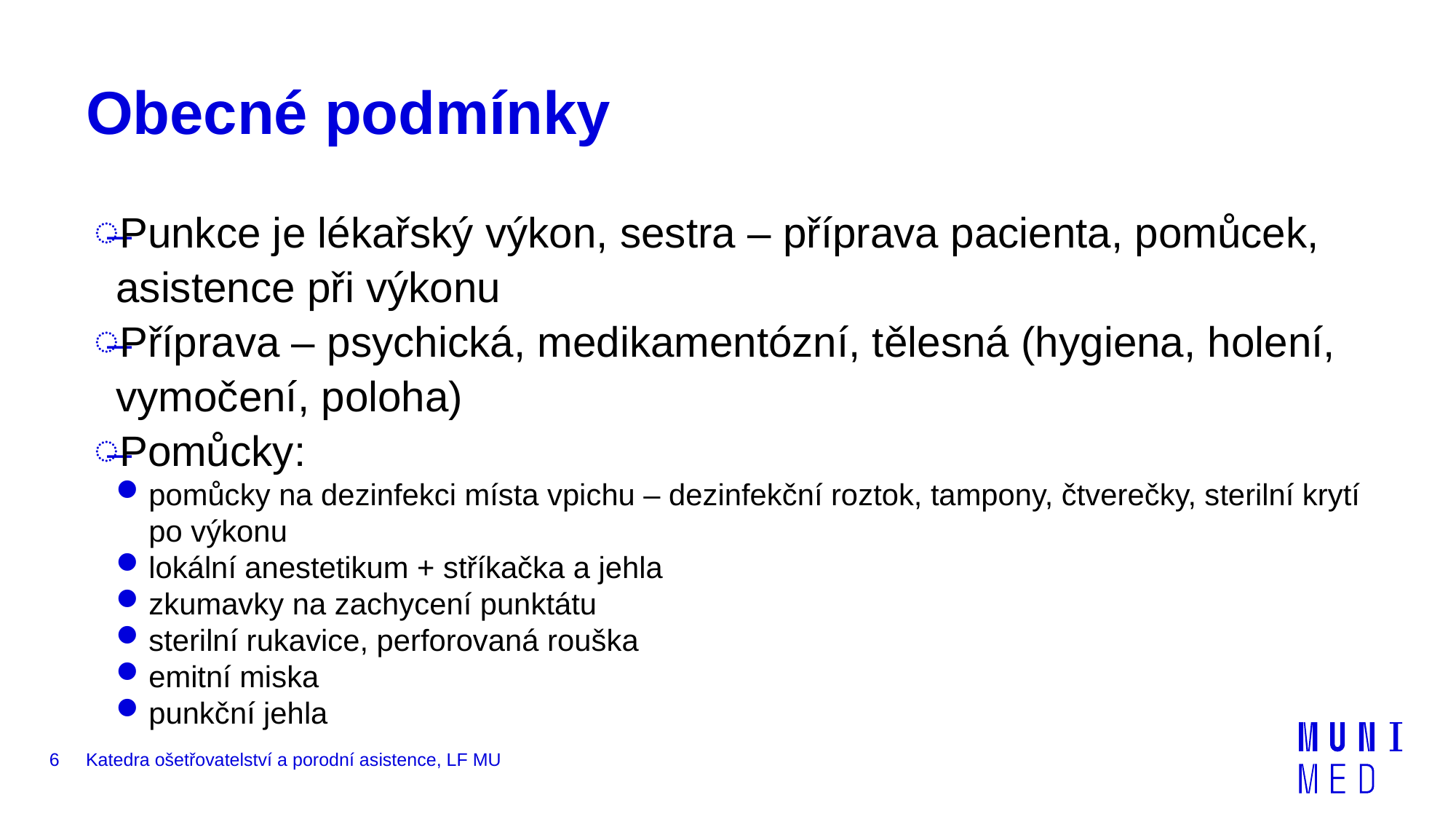

# Obecné podmínky
Punkce je lékařský výkon, sestra – příprava pacienta, pomůcek, asistence při výkonu
Příprava – psychická, medikamentózní, tělesná (hygiena, holení, vymočení, poloha)
Pomůcky:
pomůcky na dezinfekci místa vpichu – dezinfekční roztok, tampony, čtverečky, sterilní krytí po výkonu
lokální anestetikum + stříkačka a jehla
zkumavky na zachycení punktátu
sterilní rukavice, perforovaná rouška
emitní miska
punkční jehla

6
Katedra ošetřovatelství a porodní asistence, LF MU